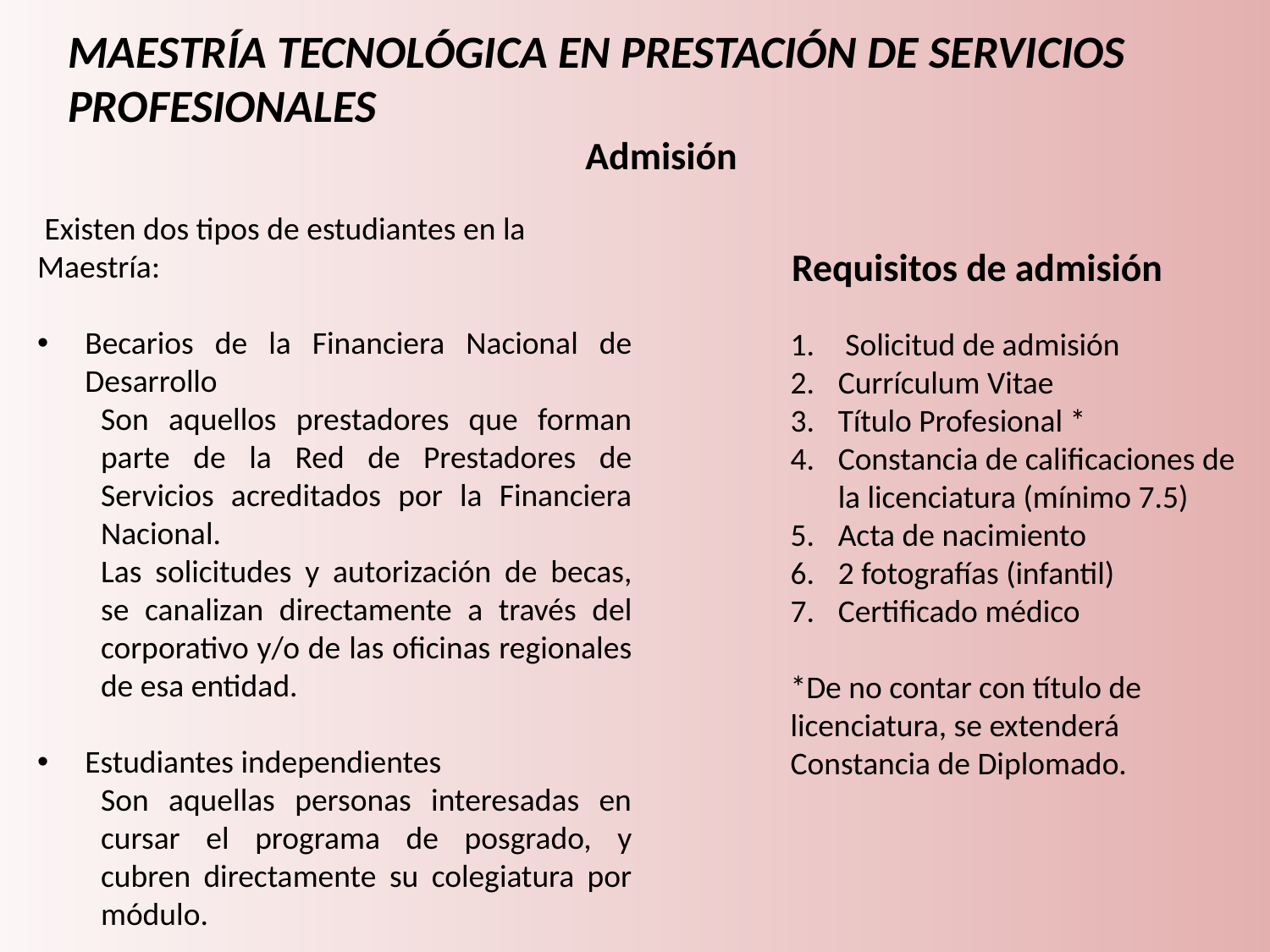

# MAESTRÍA TECNOLÓGICA EN PRESTACIÓN DE SERVICIOS PROFESIONALES
 Admisión
 Existen dos tipos de estudiantes en la Maestría:

Becarios de la Financiera Nacional de Desarrollo
Son aquellos prestadores que forman parte de la Red de Prestadores de Servicios acreditados por la Financiera Nacional.
Las solicitudes y autorización de becas, se canalizan directamente a través del corporativo y/o de las oficinas regionales de esa entidad.

Estudiantes independientes
Son aquellas personas interesadas en cursar el programa de posgrado, y cubren directamente su colegiatura por módulo.
 Requisitos de admisión
 Solicitud de admisión
Currículum Vitae
Título Profesional *
Constancia de calificaciones de la licenciatura (mínimo 7.5)
Acta de nacimiento
2 fotografías (infantil)
Certificado médico

*De no contar con título de licenciatura, se extenderá Constancia de Diplomado.